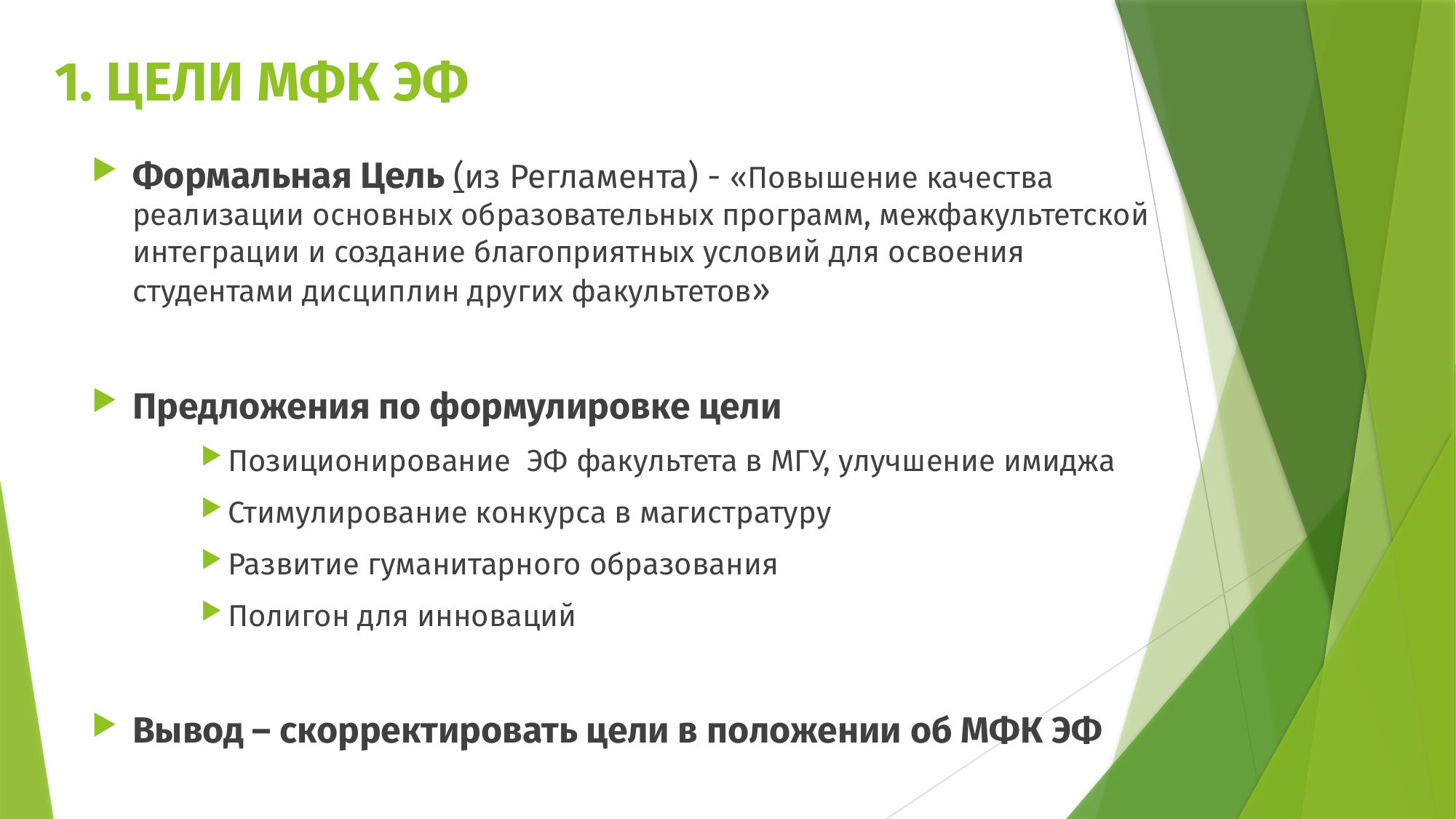

# 1. ЦЕЛИ МФК ЭФ
Формальная Цель (из Регламента) - «Повышение качества реализации основных образовательных программ, межфакультетской интеграции и создание благоприятных условий для освоения студентами дисциплин других факультетов»

Предложения по формулировке цели
Позиционирование  ЭФ факультета в МГУ, улучшение имиджа
Стимулирование конкурса в магистратуру
Развитие гуманитарного образования
Полигон для инноваций

Вывод – скорректировать цели в положении об МФК ЭФ